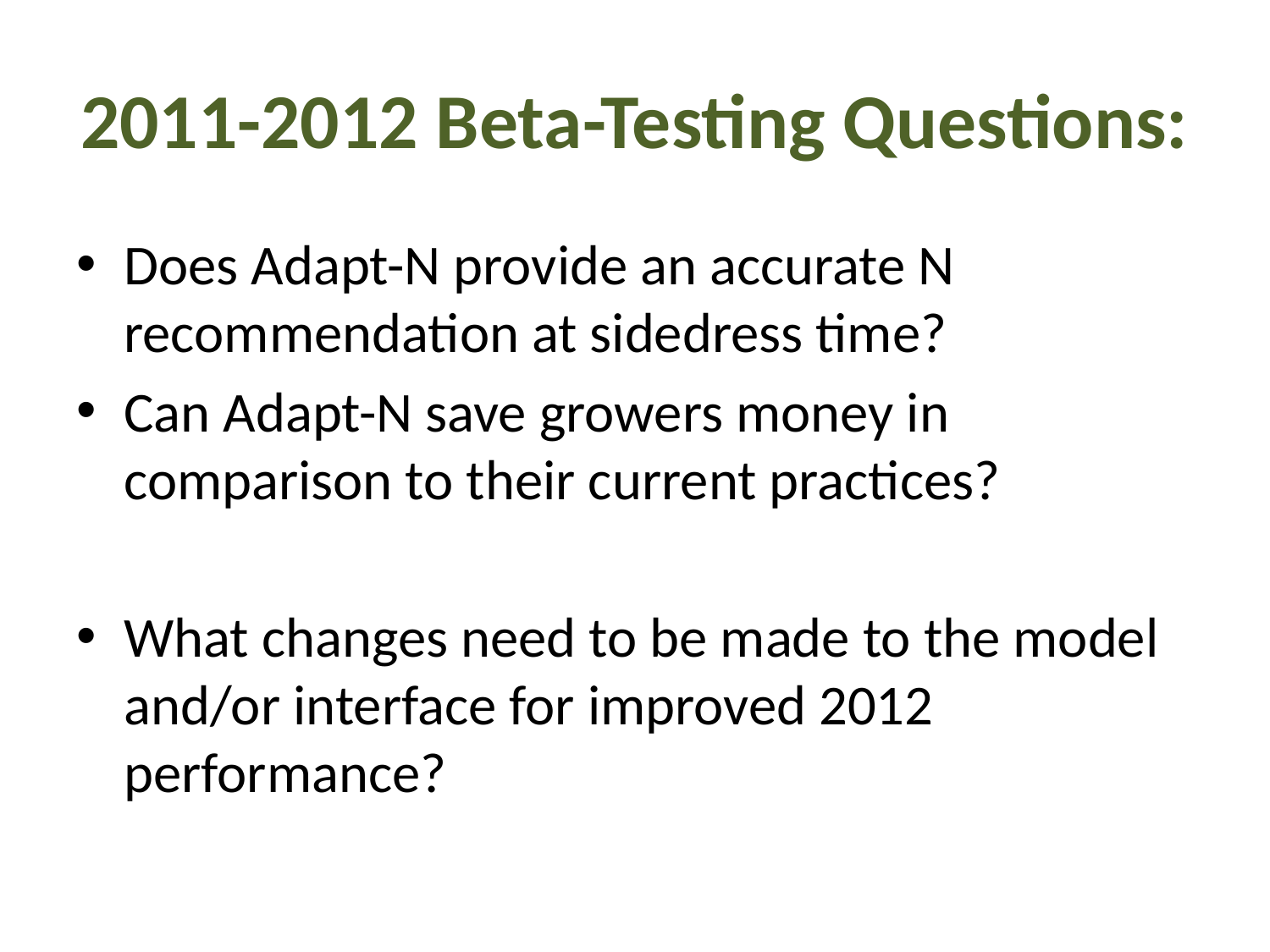

# 2011-2012 Beta-Testing Questions:
Does Adapt-N provide an accurate N recommendation at sidedress time?
Can Adapt-N save growers money in comparison to their current practices?

What changes need to be made to the model and/or interface for improved 2012 performance?